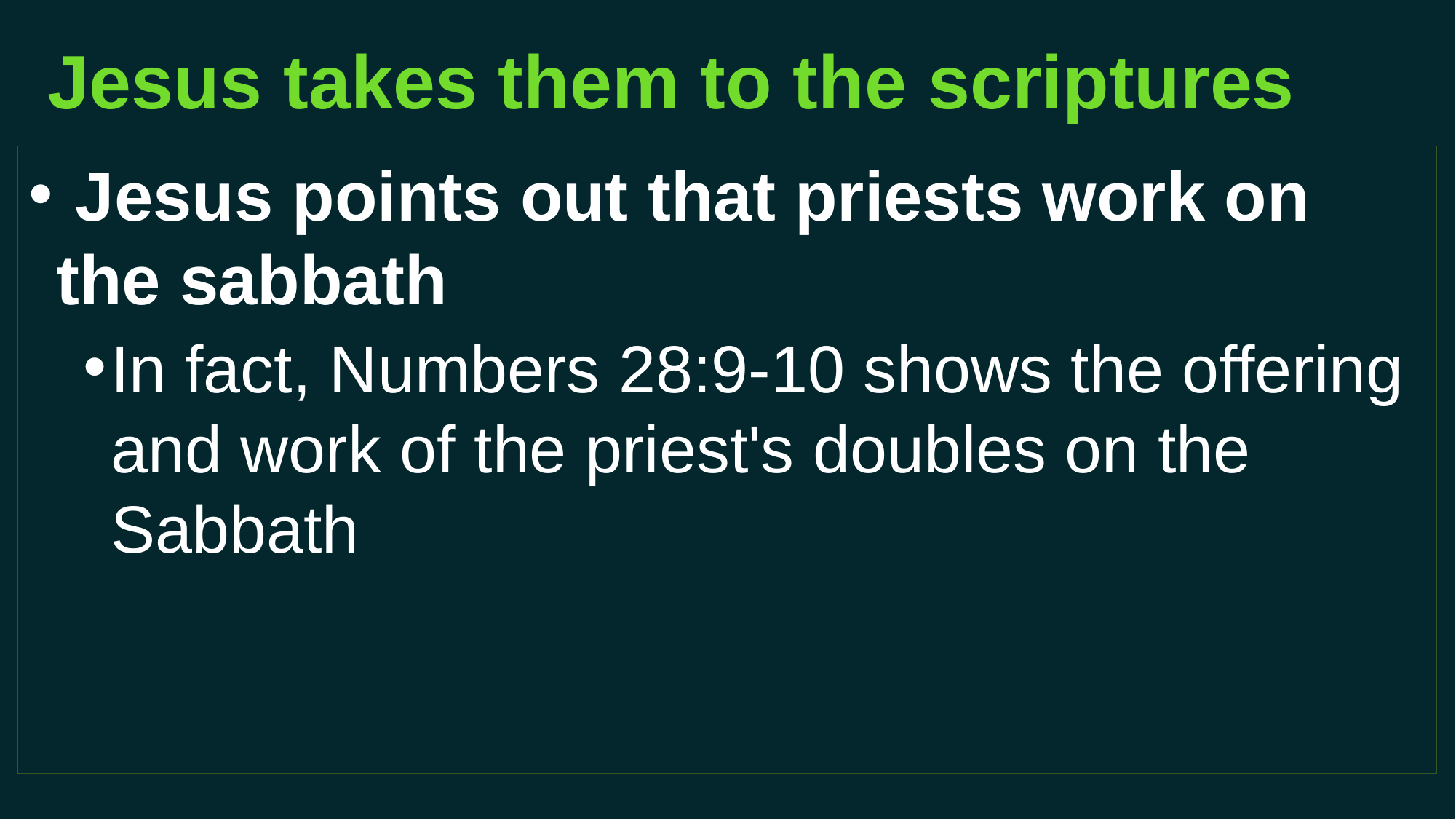

# Jesus takes them to the scriptures
 Jesus points out that priests work on the sabbath
In fact, Numbers 28:9-10 shows the offering and work of the priest's doubles on the Sabbath